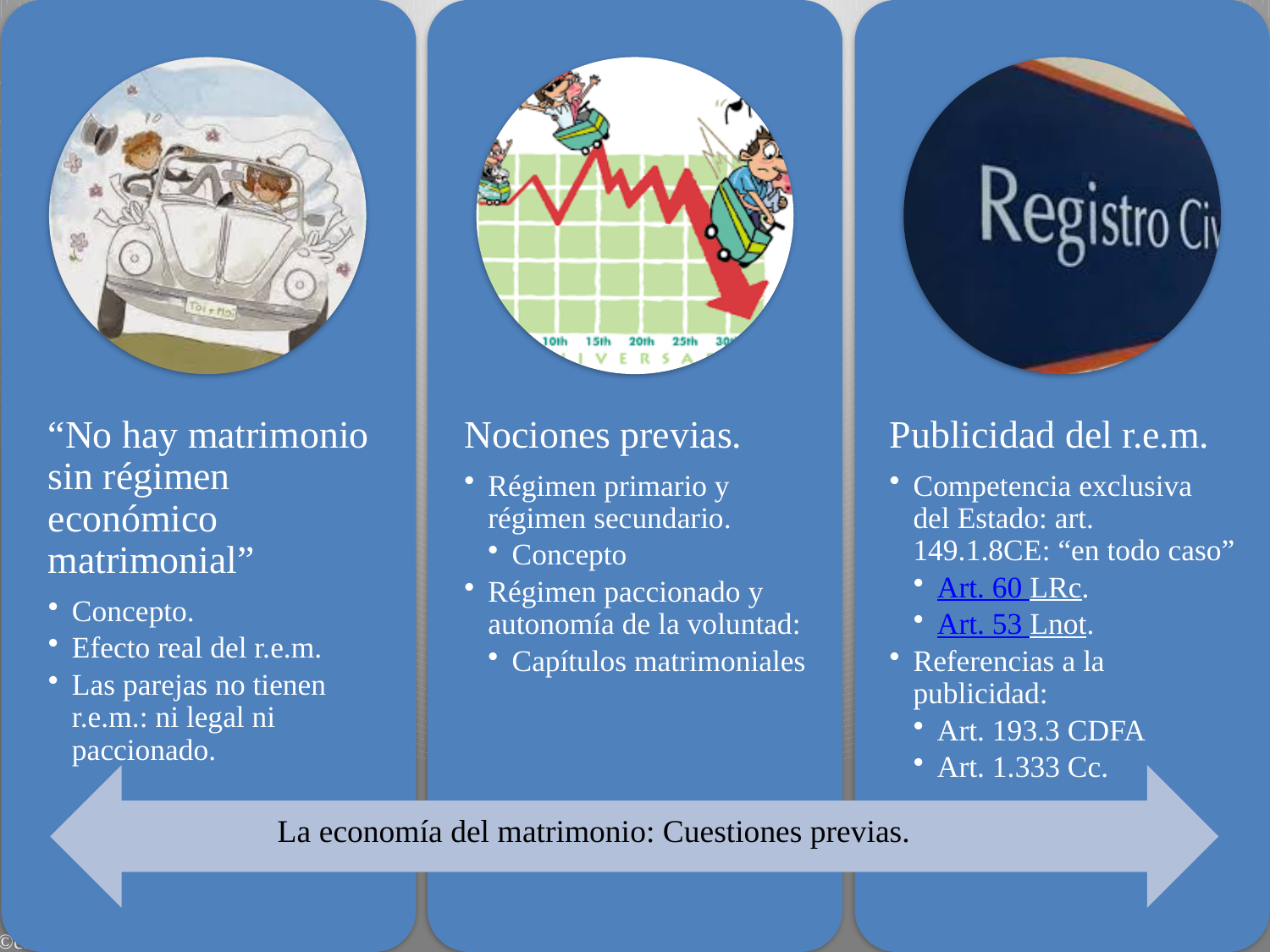

“No hay matrimonio sin régimen económico matrimonial”
Concepto.
Efecto real del r.e.m.
Las parejas no tienen r.e.m.: ni legal ni paccionado.
Nociones previas.
Régimen primario y régimen secundario.
Concepto
Régimen paccionado y autonomía de la voluntad:
Capítulos matrimoniales
Publicidad del r.e.m.
Competencia exclusiva del Estado: art. 149.1.8CE: “en todo caso”
Art. 60 LRc.
Art. 53 Lnot.
Referencias a la publicidad:
Art. 193.3 CDFA
Art. 1.333 Cc.

La economía del matrimonio: Cuestiones previas.
2
©cbayod